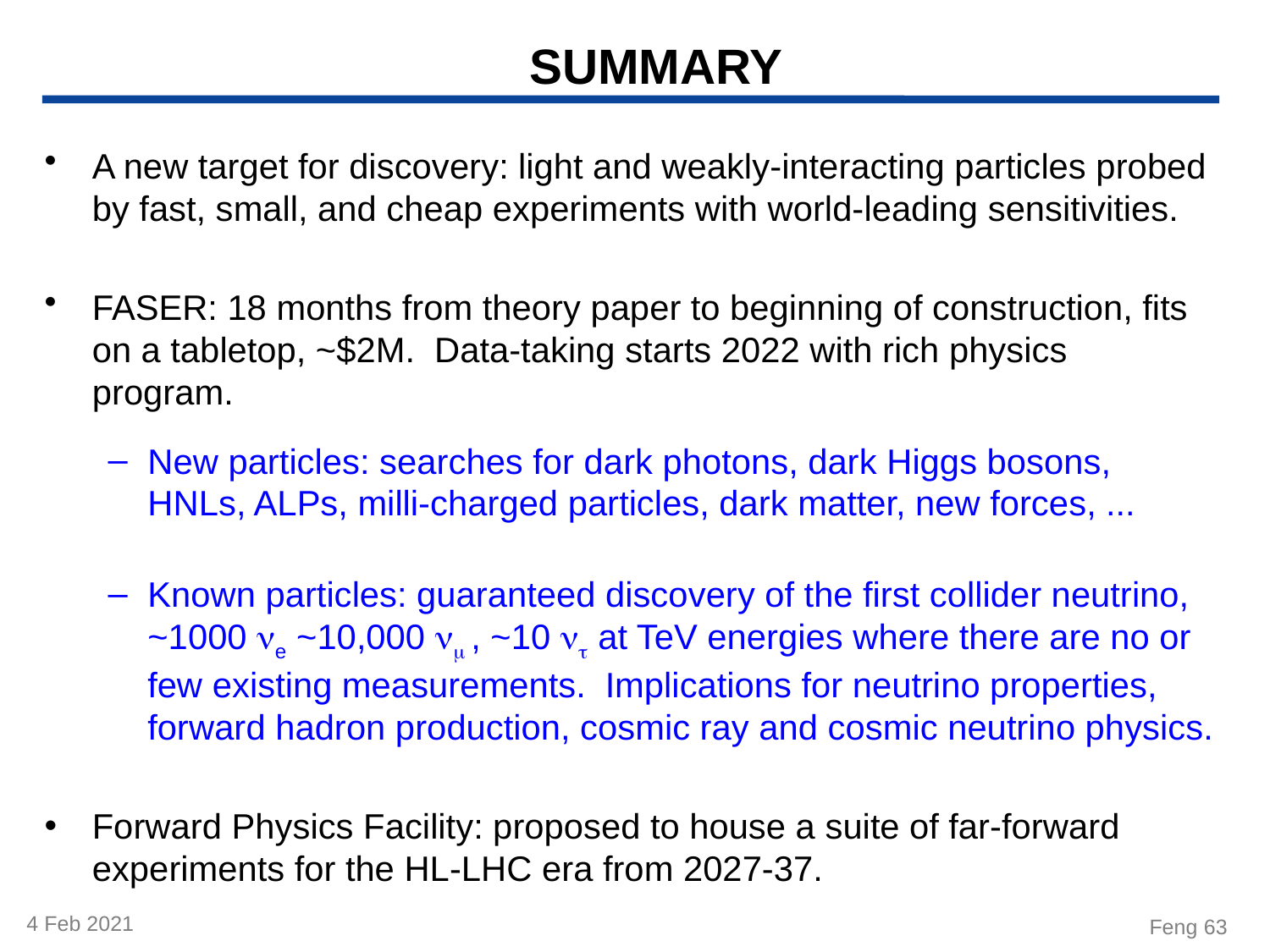

# SUMMARY
A new target for discovery: light and weakly-interacting particles probed by fast, small, and cheap experiments with world-leading sensitivities.

FASER: 18 months from theory paper to beginning of construction, fits on a tabletop, ~$2M.  Data-taking starts 2022 with rich physics program.

New particles: searches for dark photons, dark Higgs bosons, HNLs, ALPs, milli-charged particles, dark matter, new forces, ...

Known particles: guaranteed discovery of the first collider neutrino, ~1000 νe ~10,000 νμ , ~10 ντ at TeV energies where there are no or few existing measurements.  Implications for neutrino properties, forward hadron production, cosmic ray and cosmic neutrino physics.

Forward Physics Facility: proposed to house a suite of far-forward experiments for the HL-LHC era from 2027-37.